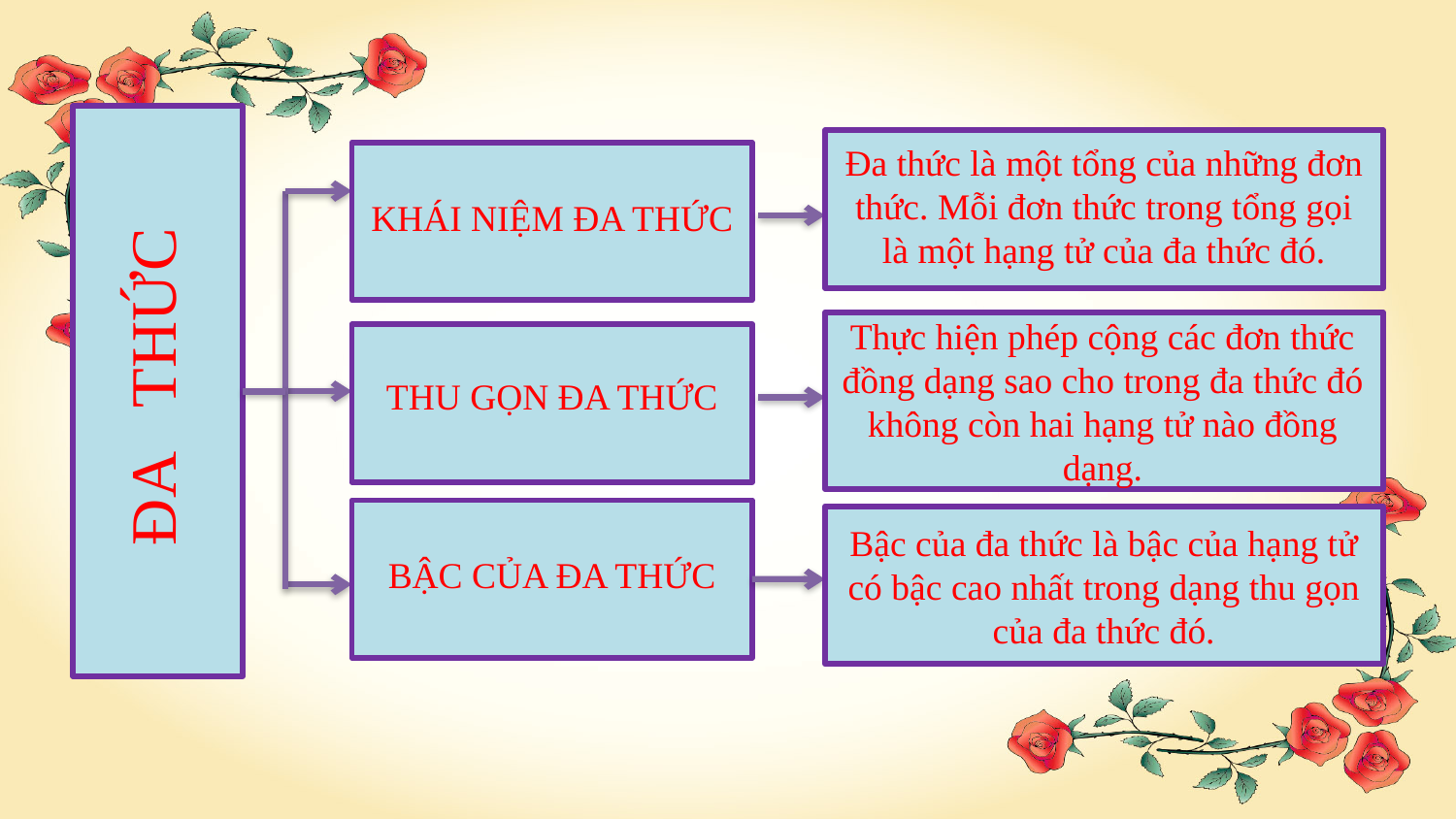

ĐA   THỨC

Đa thức là một tổng của những đơn thức. Mỗi đơn thức trong tổng gọi là một hạng tử của đa thức đó.

KHÁI NIỆM ĐA THỨC

Thực hiện phép cộng các đơn thức đồng dạng sao cho trong đa thức đó không còn hai hạng tử nào đồng dạng.

THU GỌN ĐA THỨC

BẬC CỦA ĐA THỨC

Bậc của đa thức là bậc của hạng tử có bậc cao nhất trong dạng thu gọn của đa thức đó.